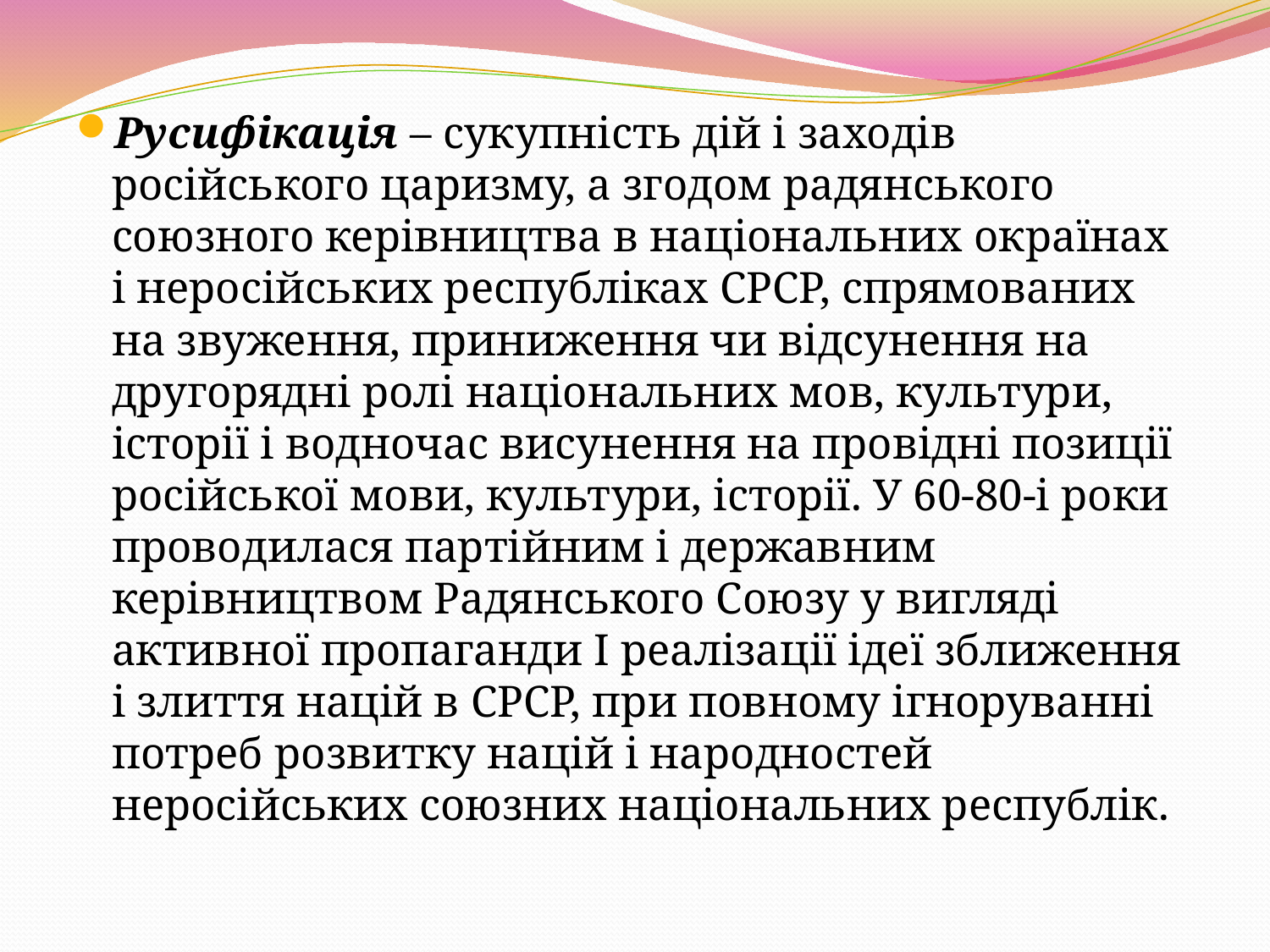

Русифікація – сукупність дій і заходів російського царизму, а згодом радянського союзного керівництва в національних окраїнах і неросійських республіках СРСР, спрямованих на звуження, приниження чи відсунення на другорядні ролі національних мов, культури, історії і водночас висунення на провідні позиції російської мови, культури, історії. У 60-80-і роки проводилася партійним і державним керівництвом Радянського Союзу у вигляді активної пропаганди І реалізації ідеї зближення і злиття націй в СРСР, при повному ігноруванні потреб розвитку націй і народностей неросійських союзних національних республік.